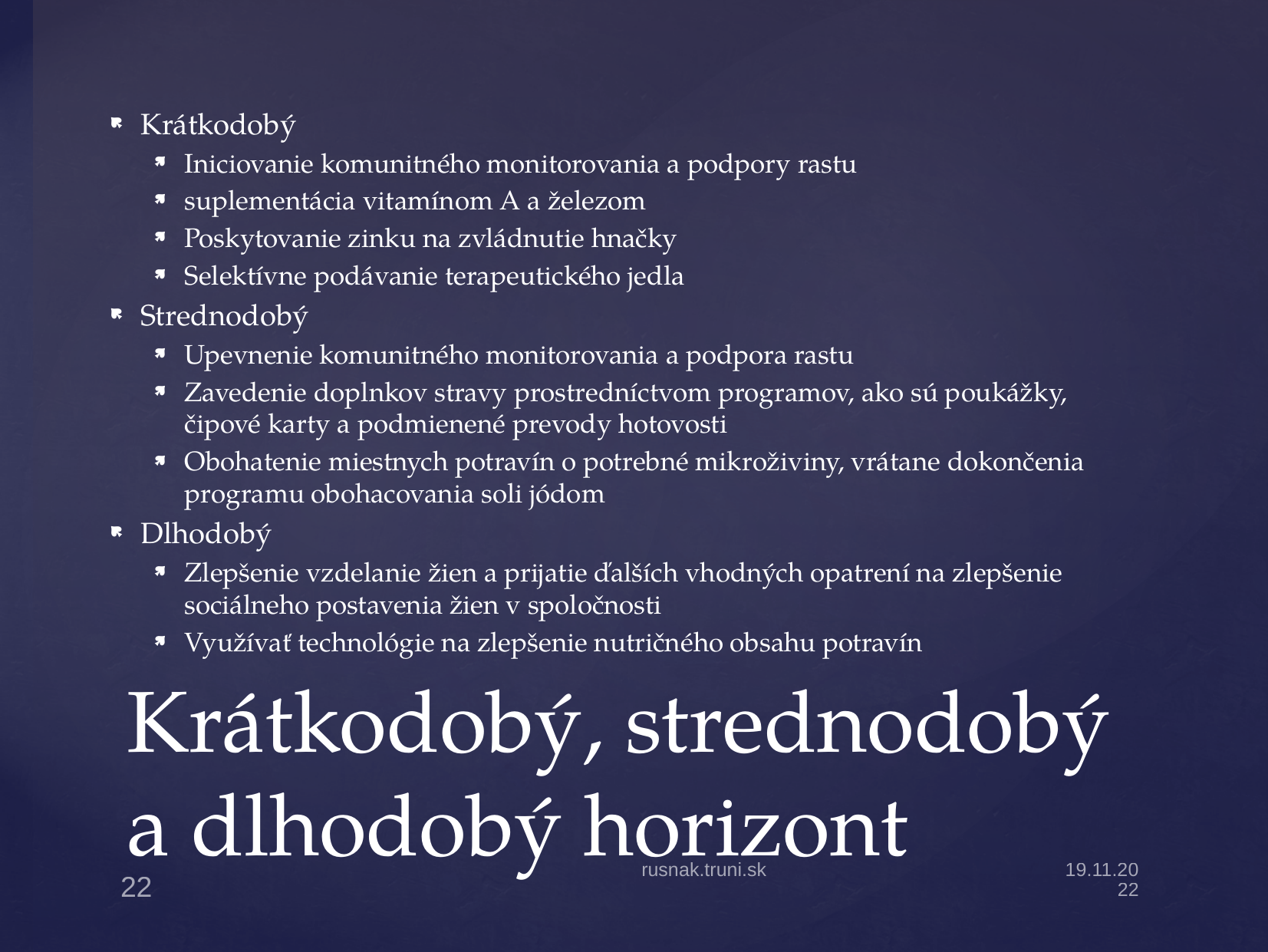

Krátkodobý
Iniciovanie komunitného monitorovania a podpory rastu
suplementácia vitamínom A a železom
Poskytovanie zinku na zvládnutie hnačky
Selektívne podávanie terapeutického jedla
Strednodobý
Upevnenie komunitného monitorovania a podpora rastu
Zavedenie doplnkov stravy prostredníctvom programov, ako sú poukážky, čipové karty a podmienené prevody hotovosti
Obohatenie miestnych potravín o potrebné mikroživiny, vrátane dokončenia programu obohacovania soli jódom
Dlhodobý
Zlepšenie vzdelanie žien a prijatie ďalších vhodných opatrení na zlepšenie sociálneho postavenia žien v spoločnosti
Využívať technológie na zlepšenie nutričného obsahu potravín
# Krátkodobý, strednodobý a dlhodobý horizont
rusnak.truni.sk
19.11.2022
22